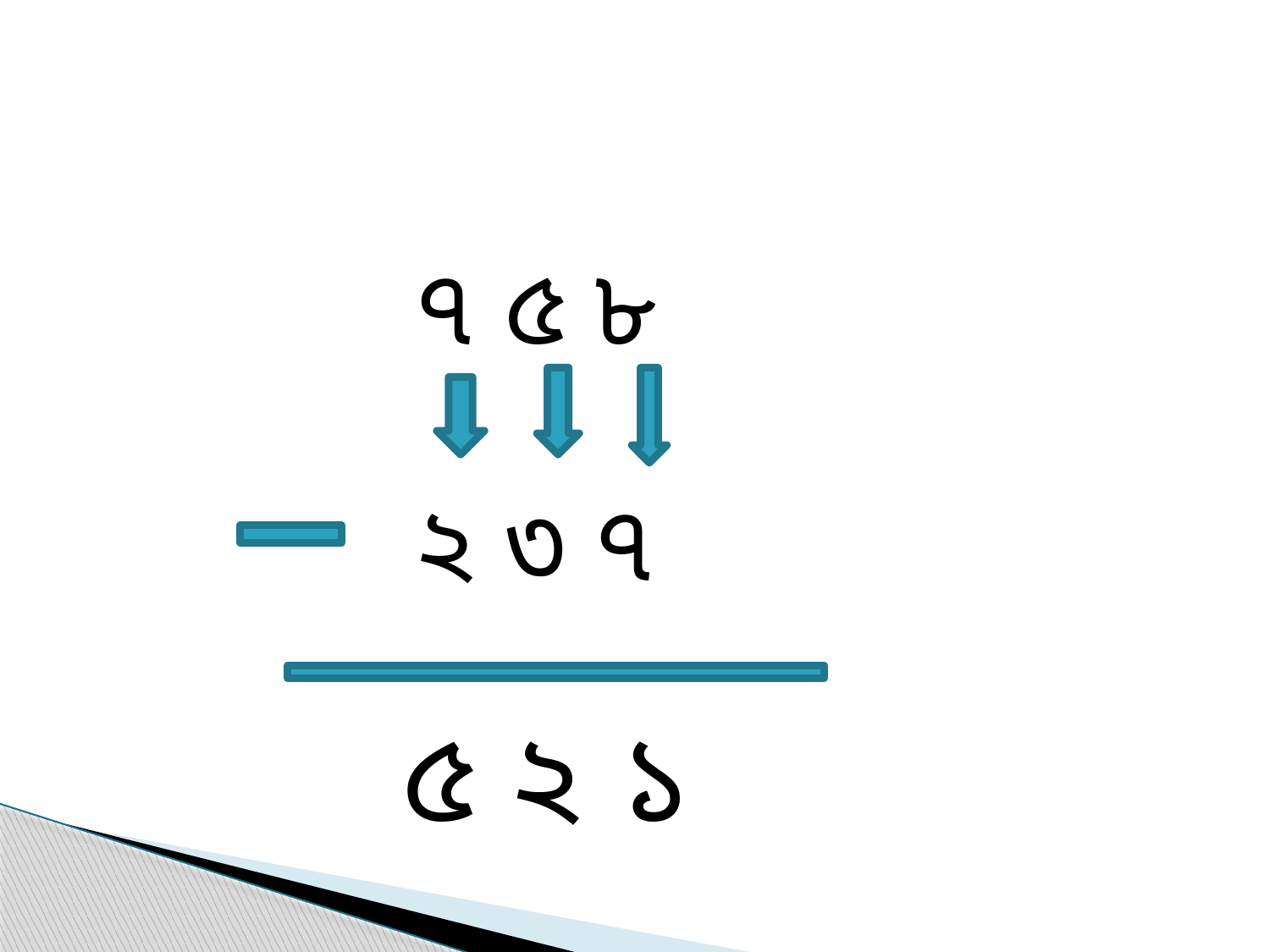

৭ ৫ ৮

২ ৩ ৭

৫ ২ ১